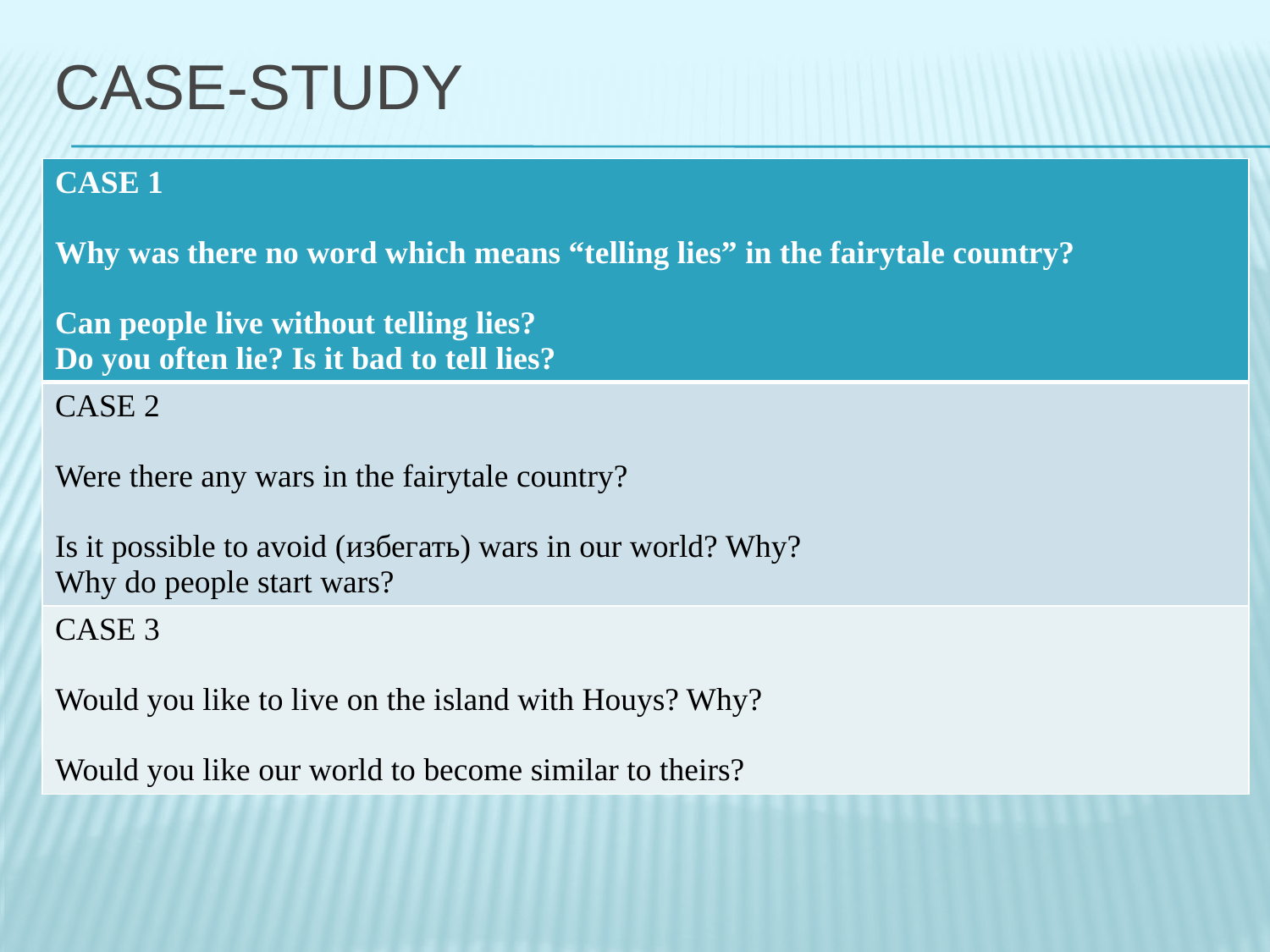

# Case-study
| CASE 1 Why was there no word which means “telling lies” in the fairytale country?   Can people live without telling lies? Do you often lie? Is it bad to tell lies? |
| --- |
| CASE 2 Were there any wars in the fairytale country?   Is it possible to avoid (избегать) wars in our world? Why? Why do people start wars? |
| CASE 3 Would you like to live on the island with Houys? Why?   Would you like our world to become similar to theirs? |